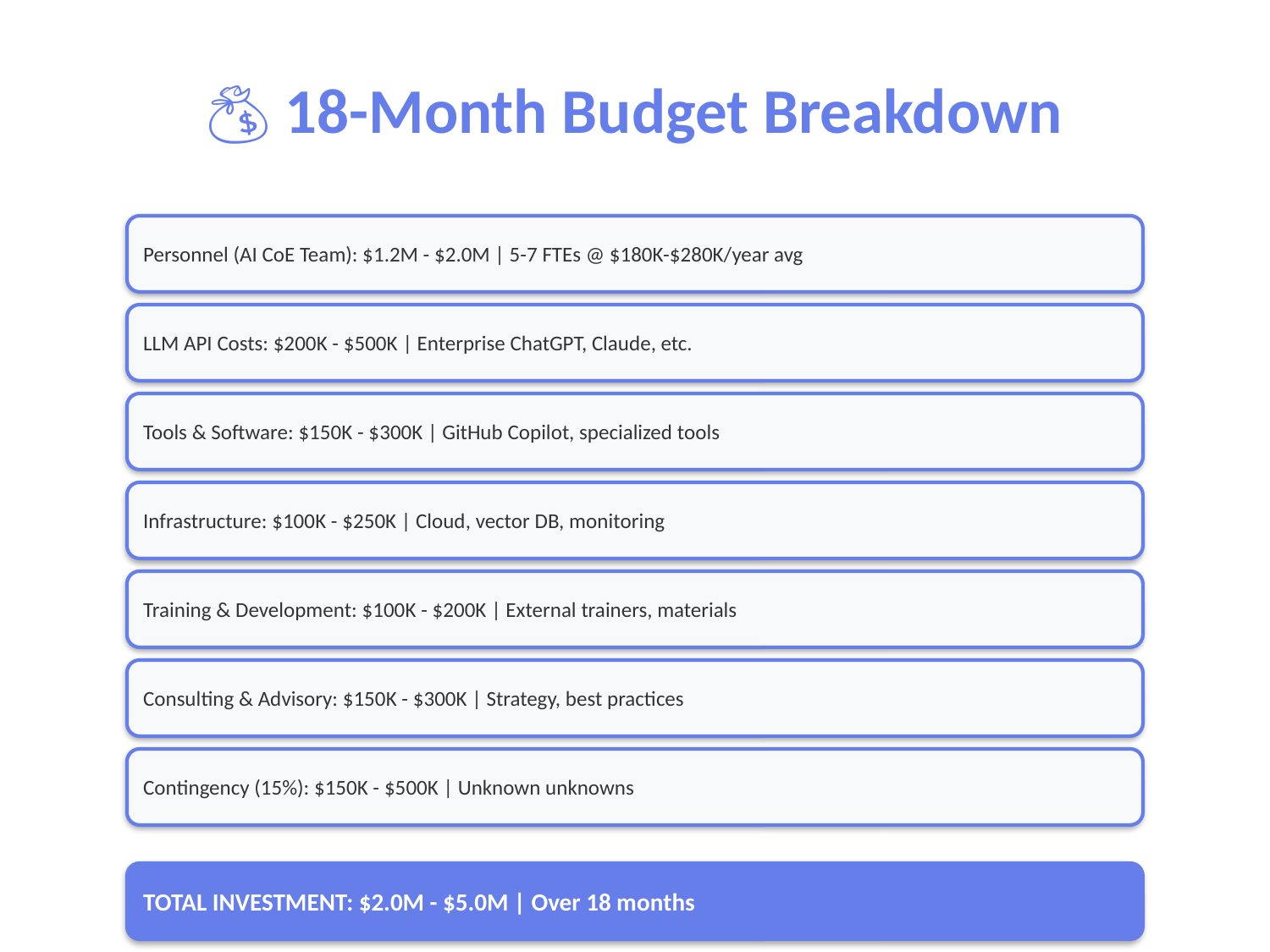

💰 18-Month Budget Breakdown
Personnel (AI CoE Team): $1.2M - $2.0M | 5-7 FTEs @ $180K-$280K/year avg
LLM API Costs: $200K - $500K | Enterprise ChatGPT, Claude, etc.
Tools & Software: $150K - $300K | GitHub Copilot, specialized tools
Infrastructure: $100K - $250K | Cloud, vector DB, monitoring
Training & Development: $100K - $200K | External trainers, materials
Consulting & Advisory: $150K - $300K | Strategy, best practices
Contingency (15%): $150K - $500K | Unknown unknowns
TOTAL INVESTMENT: $2.0M - $5.0M | Over 18 months